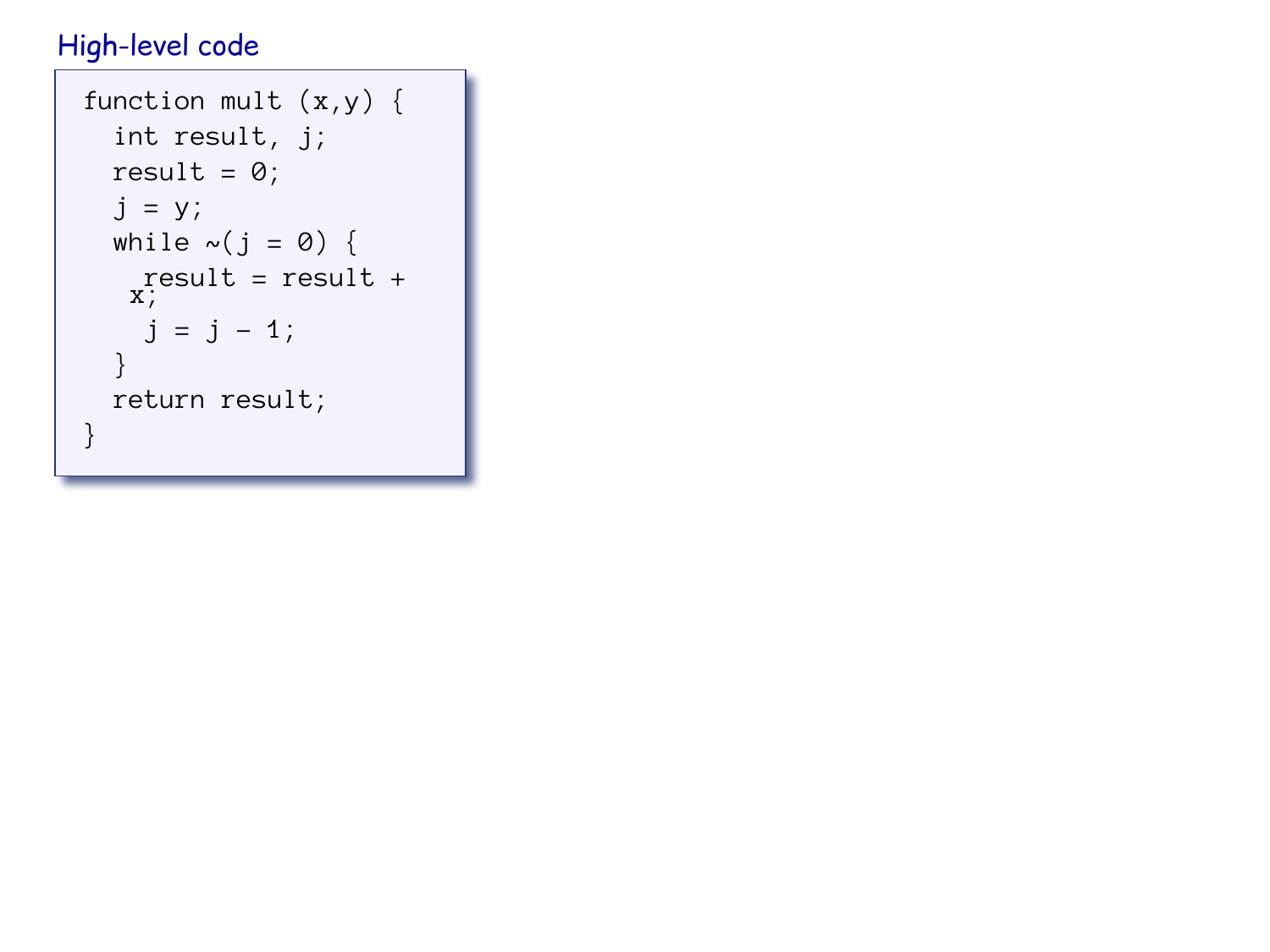

High-level code
function mult (x,y) {
  int result, j;
  result = 0;
  j = y;
  while ~(j = 0) {
    result = result + x;
    j = j - 1;
  }
  return result;
}